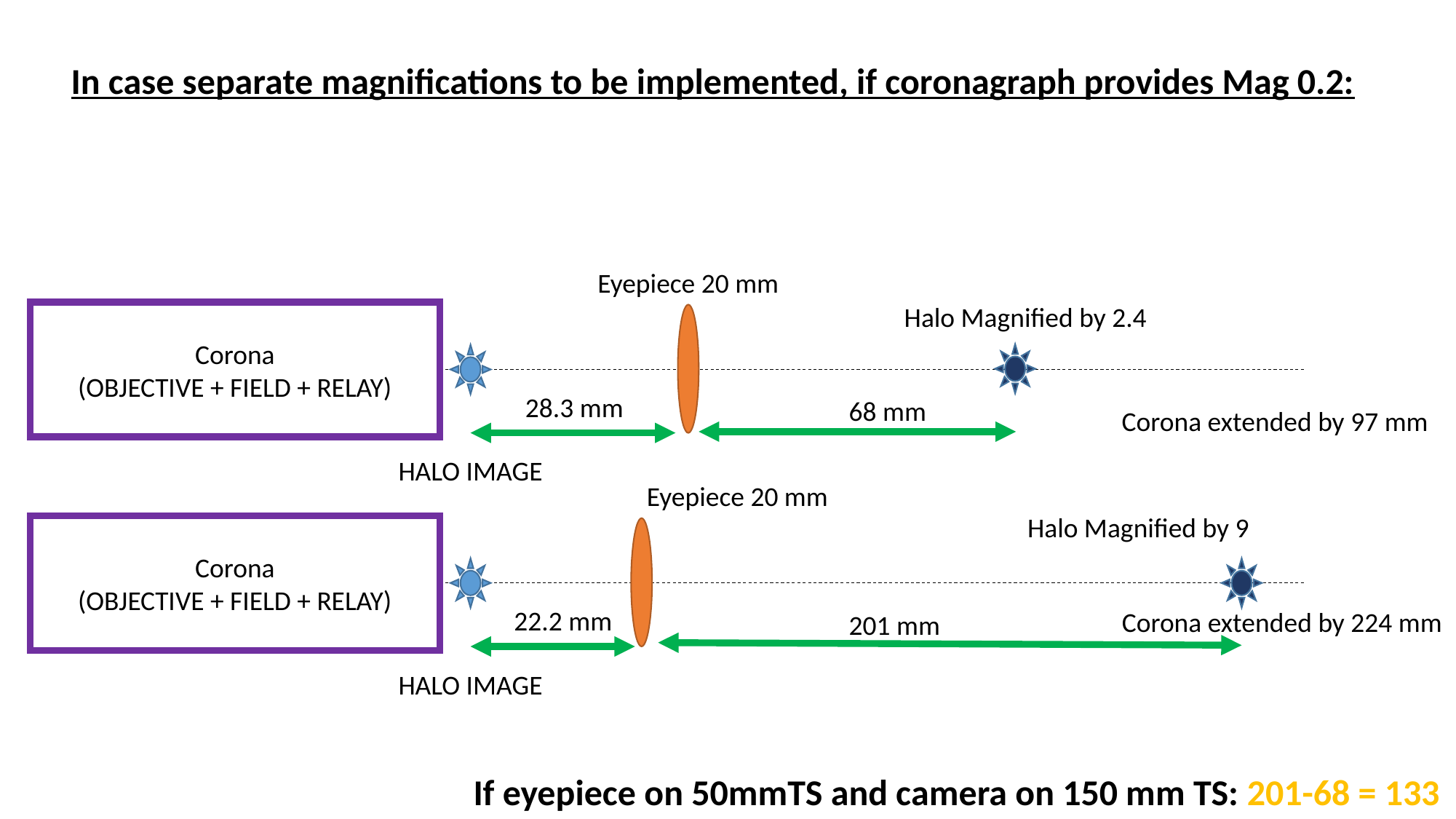

In case separate magnifications to be implemented, if coronagraph provides Mag 0.2:
Eyepiece 20 mm
Halo Magnified by 2.4
Corona
(OBJECTIVE + FIELD + RELAY)

28.3 mm
68 mm
Corona extended by 97 mm
HALO IMAGE
Eyepiece 20 mm
Halo Magnified by 9
Corona
(OBJECTIVE + FIELD + RELAY)

22.2 mm
Corona extended by 224 mm
201 mm
HALO IMAGE
If eyepiece on 50mmTS and camera on 150 mm TS: 201-68 = 133